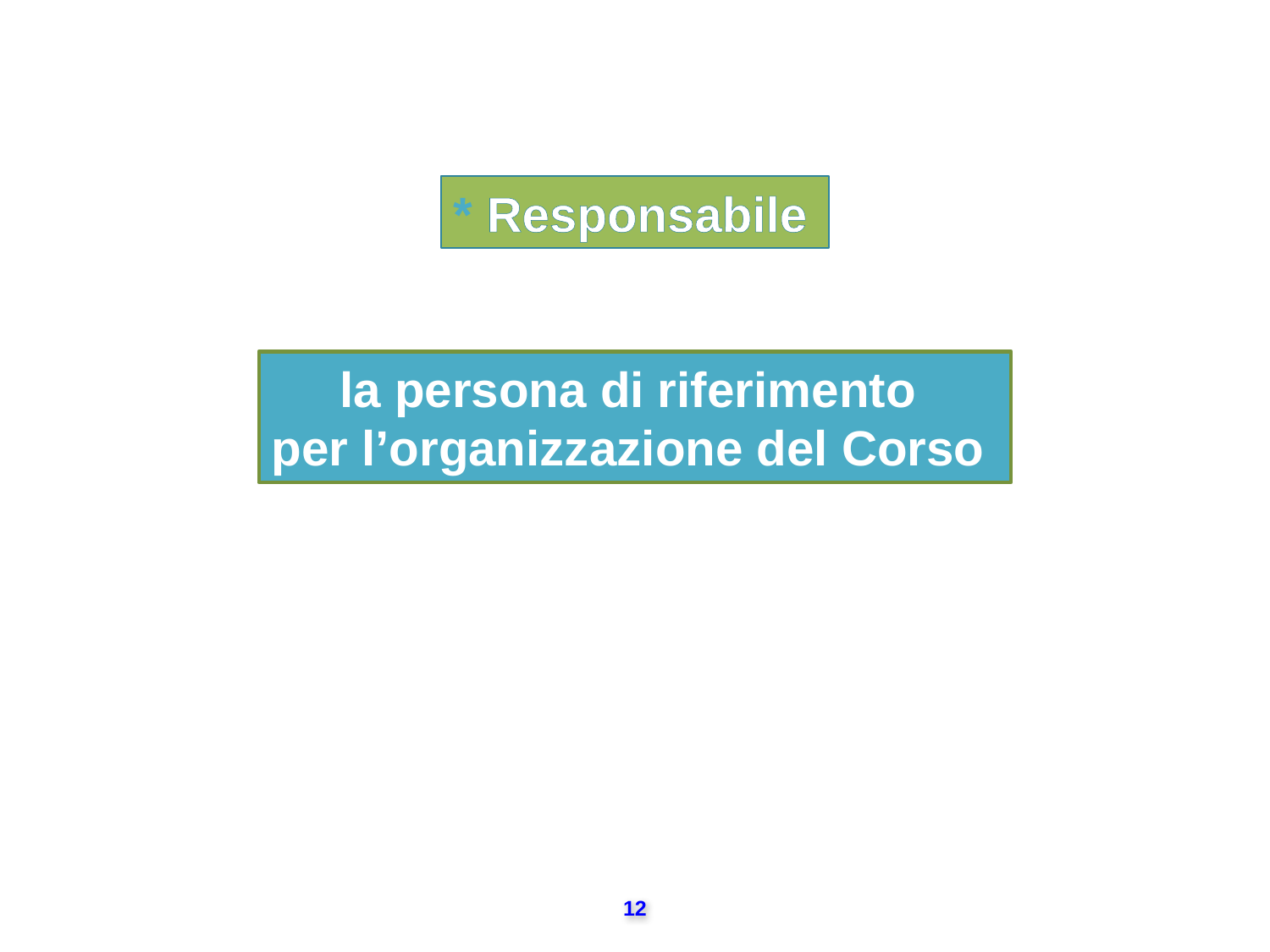

* Responsabile
la persona di riferimento
per l’organizzazione del Corso
12